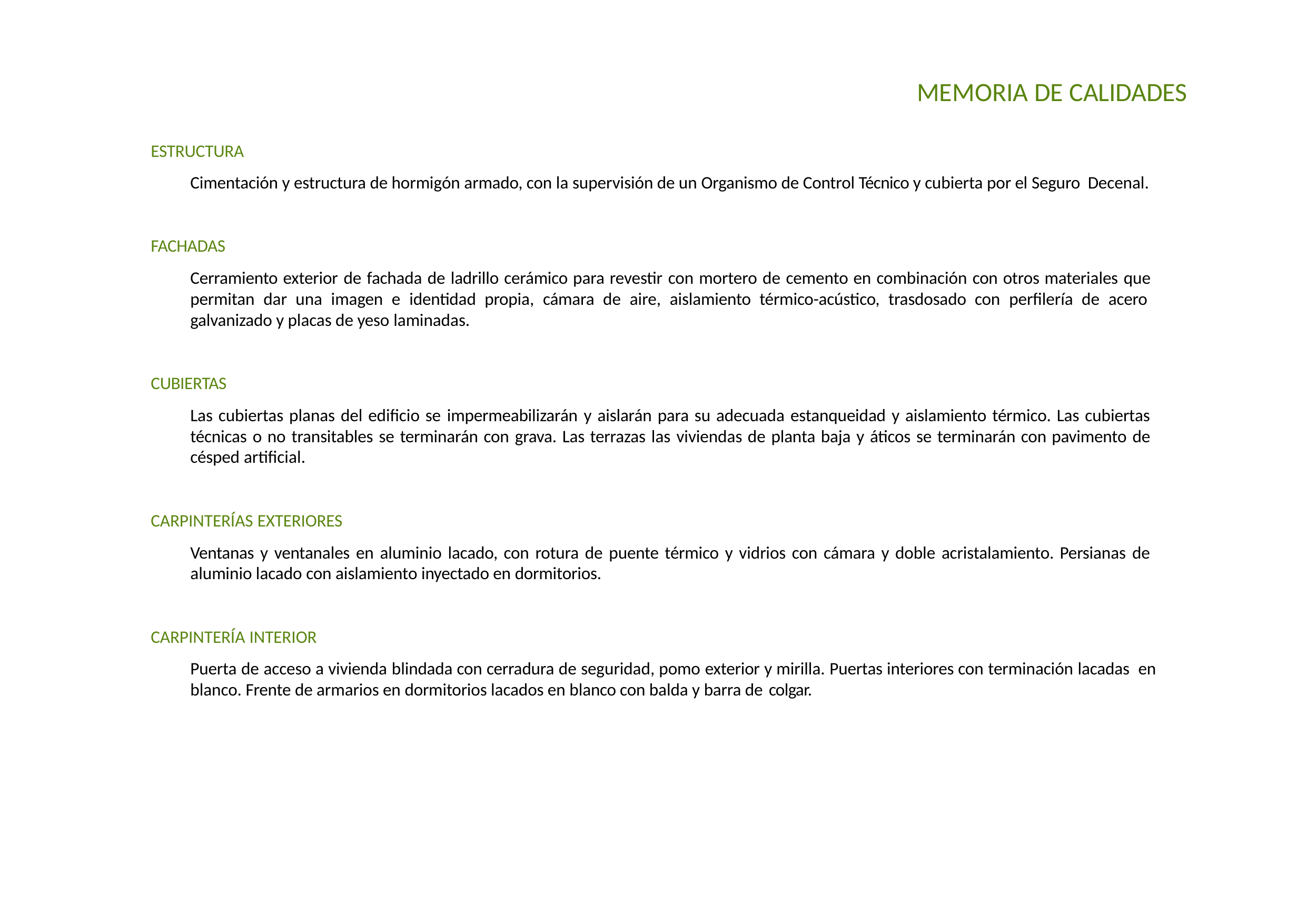

# MEMORIA DE CALIDADES
ESTRUCTURA
Cimentación y estructura de hormigón armado, con la supervisión de un Organismo de Control Técnico y cubierta por el Seguro  Decenal.

FACHADAS
Cerramiento exterior de fachada de ladrillo cerámico para revestir con mortero de cemento en combinación con otros materiales que  permitan dar una imagen e identidad propia, cámara de aire, aislamiento térmico-acústico, trasdosado con perfilería de acero  galvanizado y placas de yeso laminadas.

CUBIERTAS
Las cubiertas planas del edificio se impermeabilizarán y aislarán para su adecuada estanqueidad y aislamiento térmico. Las cubiertas  técnicas o no transitables se terminarán con grava. Las terrazas las viviendas de planta baja y áticos se terminarán con pavimento de  césped artificial.

CARPINTERÍAS EXTERIORES
Ventanas y ventanales en aluminio lacado, con rotura de puente térmico y vidrios con cámara y doble acristalamiento. Persianas de  aluminio lacado con aislamiento inyectado en dormitorios.

CARPINTERÍA INTERIOR
Puerta de acceso a vivienda blindada con cerradura de seguridad, pomo exterior y mirilla. Puertas interiores con terminación lacadas  en blanco. Frente de armarios en dormitorios lacados en blanco con balda y barra de colgar.